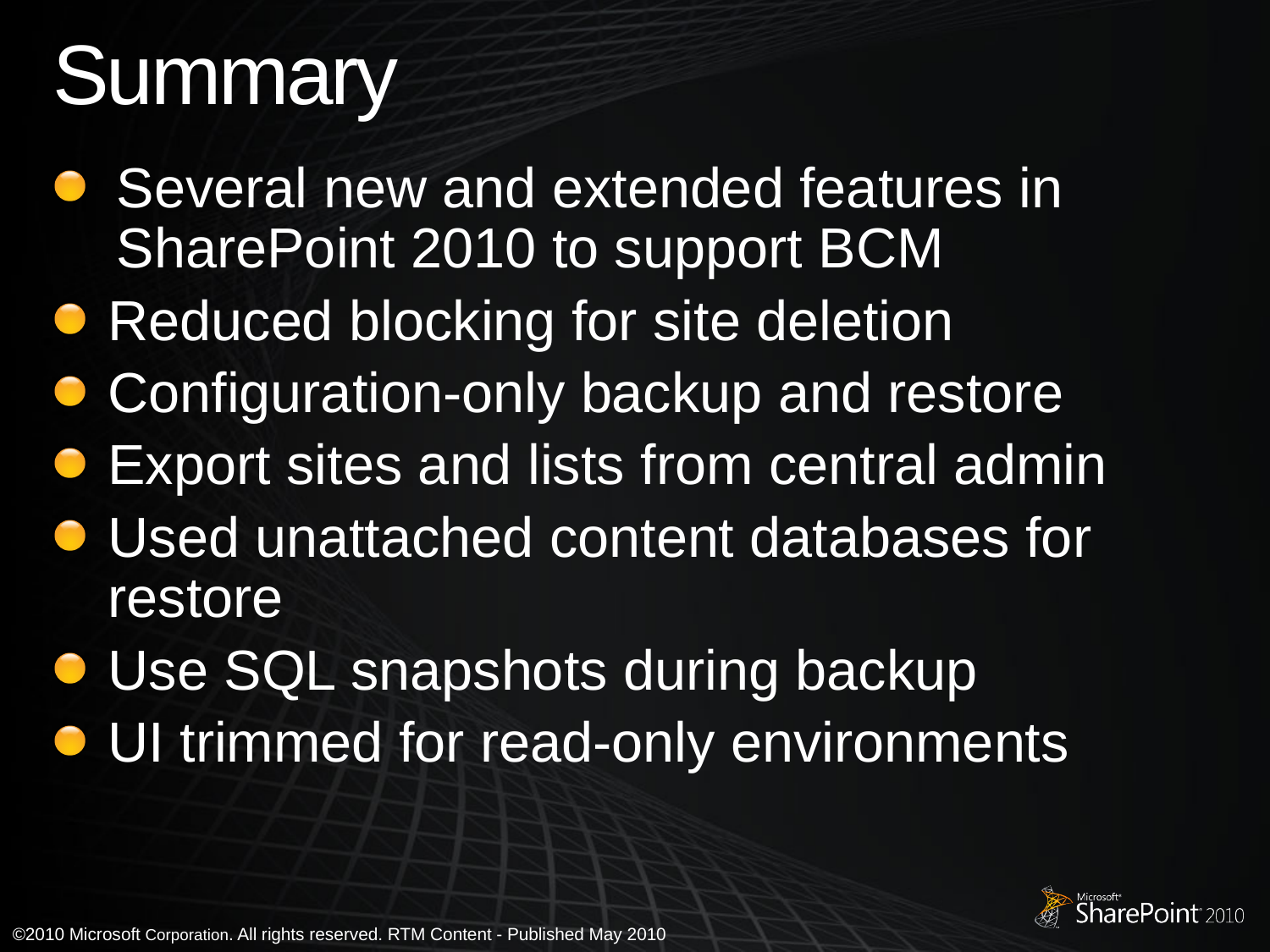

# Summary
Several new and extended features in SharePoint 2010 to support BCM
Reduced blocking for site deletion
Configuration-only backup and restore
Export sites and lists from central admin
Used unattached content databases for restore
Use SQL snapshots during backup
UI trimmed for read-only environments